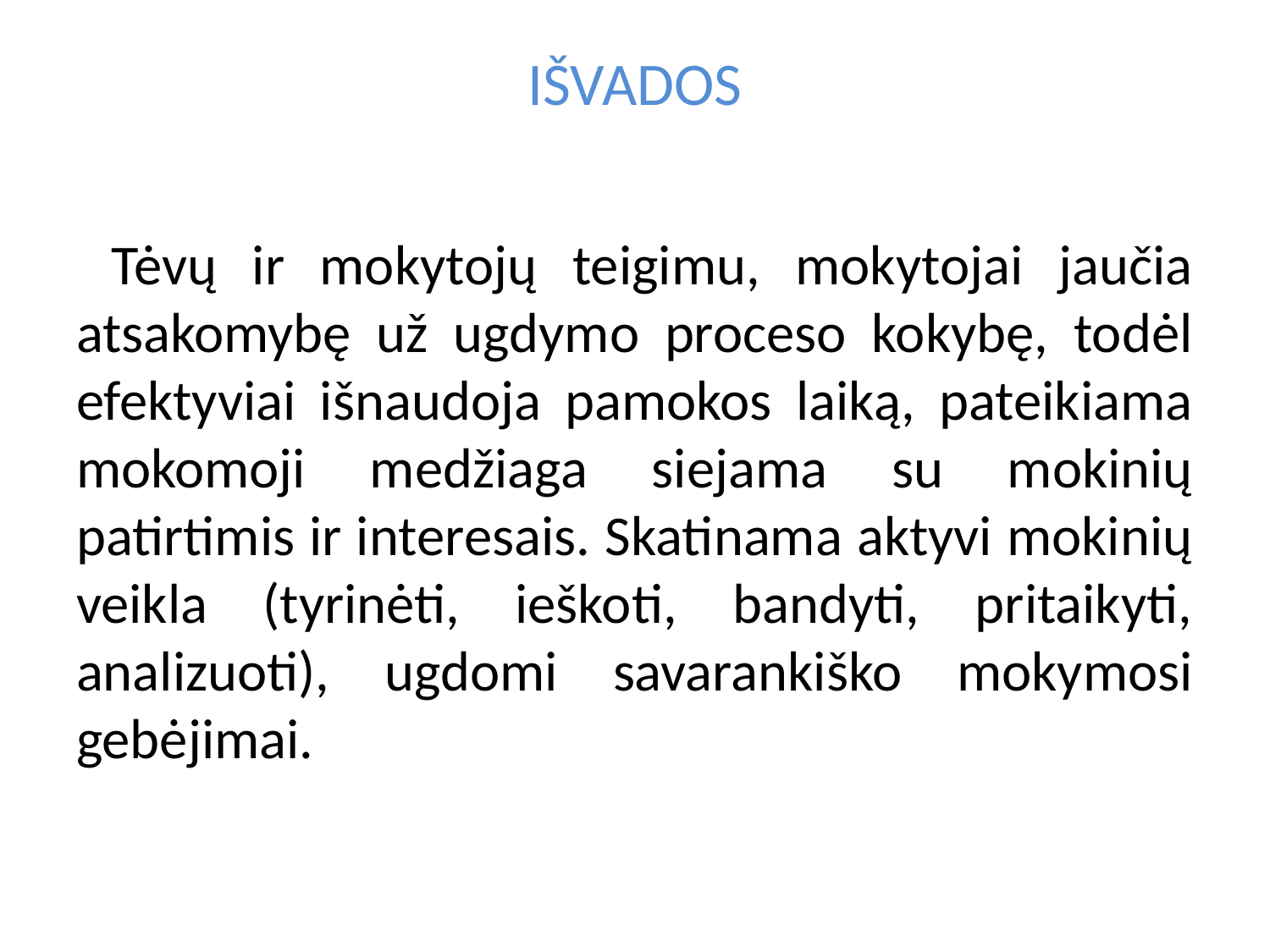

# IŠVADOS
 Tėvų ir mokytojų teigimu, mokytojai jaučia atsakomybę už ugdymo proceso kokybę, todėl efektyviai išnaudoja pamokos laiką, pateikiama mokomoji medžiaga siejama su mokinių patirtimis ir interesais. Skatinama aktyvi mokinių veikla (tyrinėti, ieškoti, bandyti, pritaikyti, analizuoti), ugdomi savarankiško mokymosi gebėjimai.